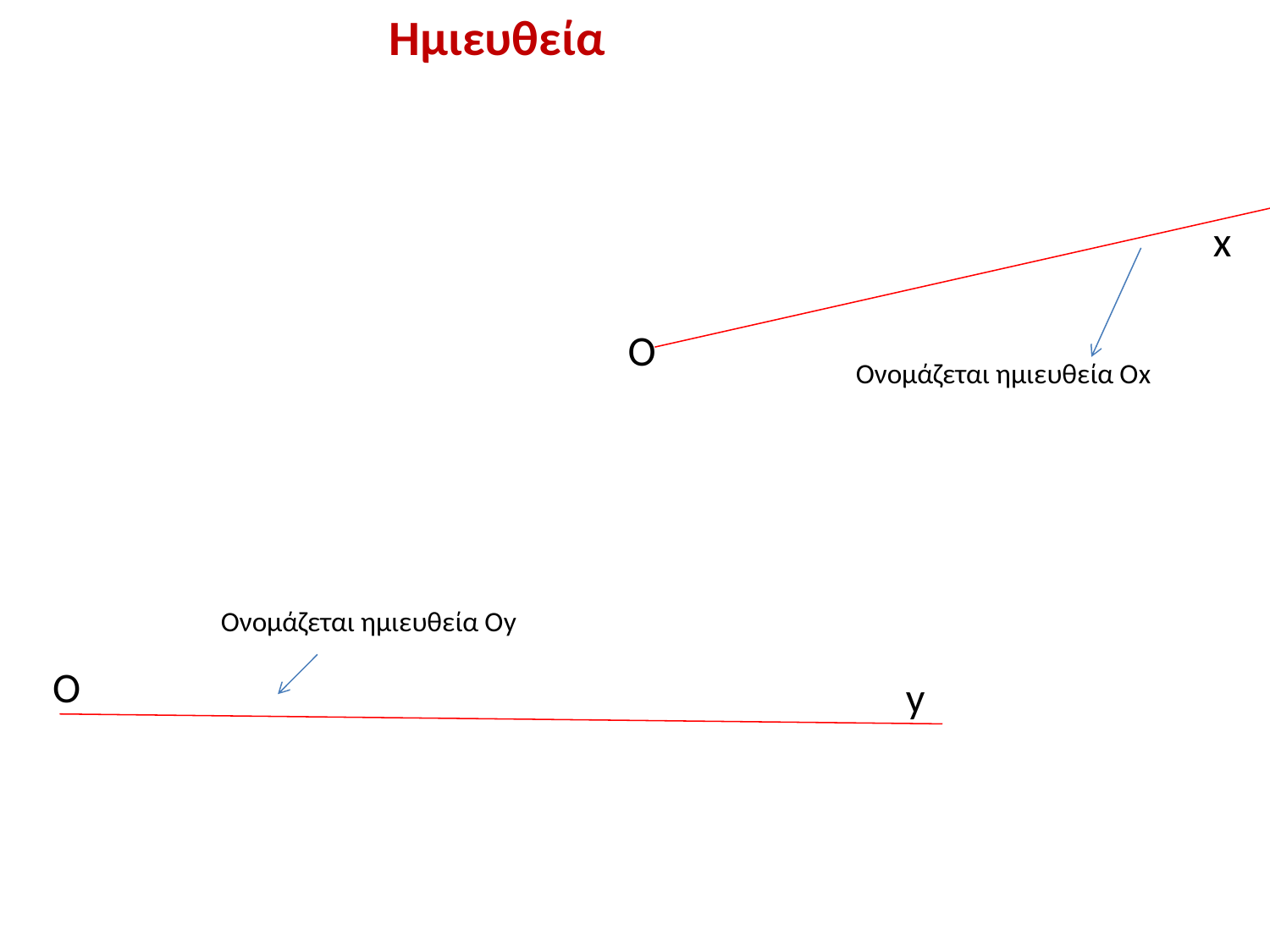

Ημιευθεία
x
Ο
Ονομάζεται ημιευθεία Οx
Ονομάζεται ημιευθεία Οy
O
y